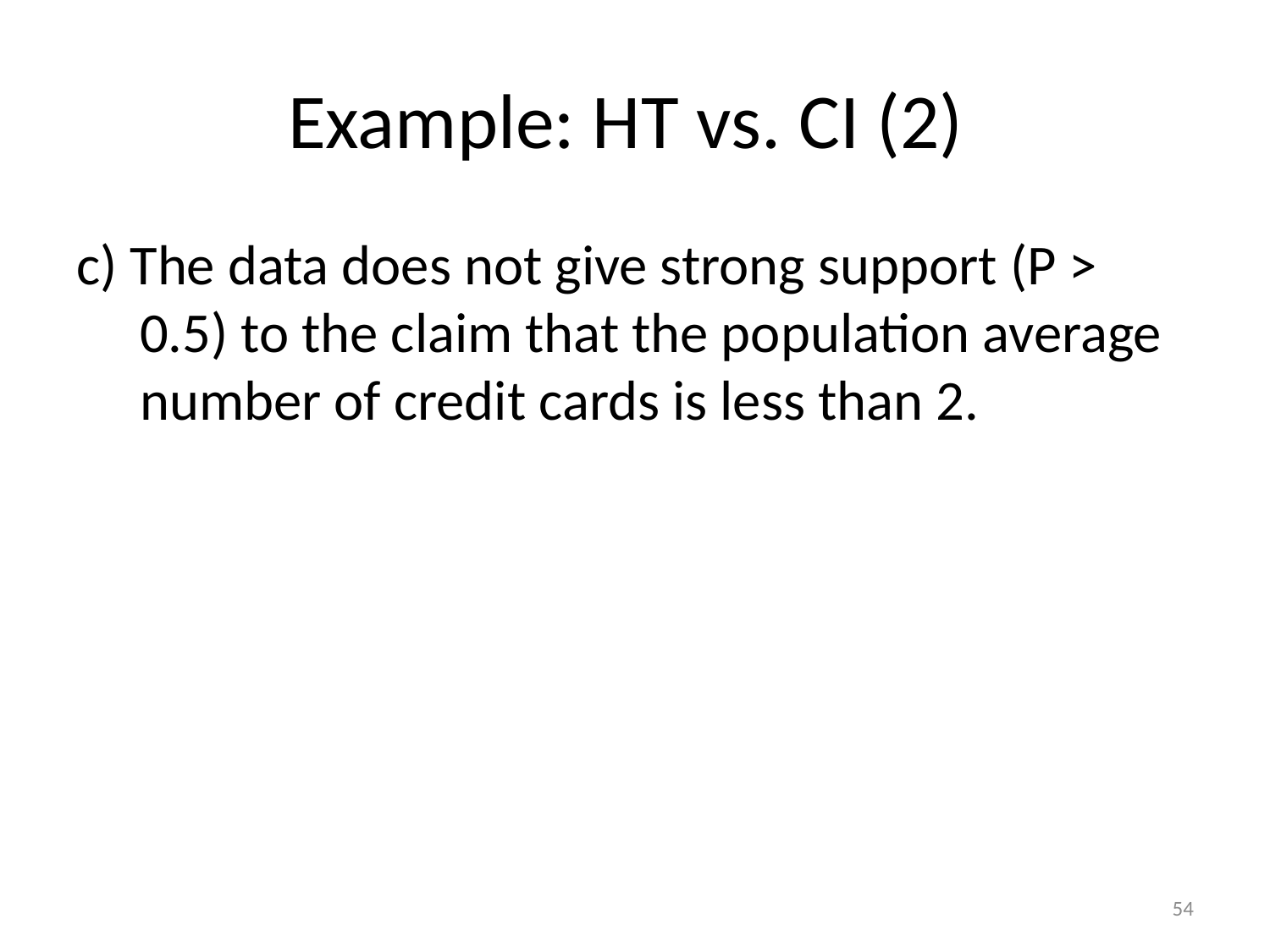

# Example: HT vs. CI (2)
c) The data does not give strong support (P > 0.5) to the claim that the population average number of credit cards is less than 2.
54